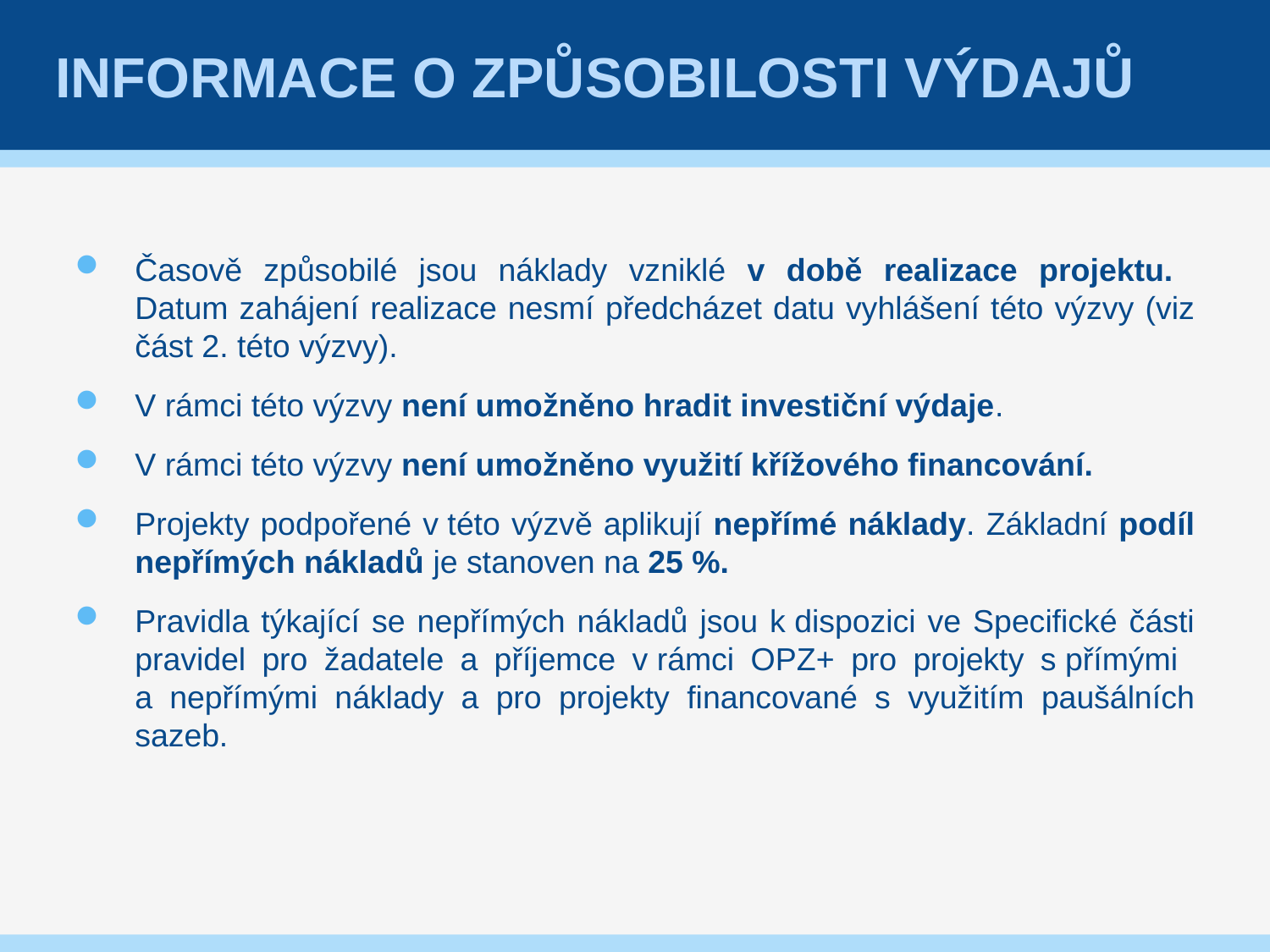

# Informace o způsobilosti výdajů
Časově způsobilé jsou náklady vzniklé v době realizace projektu.
Datum zahájení realizace nesmí předcházet datu vyhlášení této výzvy (viz část 2. této výzvy).
V rámci této výzvy není umožněno hradit investiční výdaje.
V rámci této výzvy není umožněno využití křížového financování.
Projekty podpořené v této výzvě aplikují nepřímé náklady. Základní podíl nepřímých nákladů je stanoven na 25 %.
Pravidla týkající se nepřímých nákladů jsou k dispozici ve Specifické části pravidel pro žadatele a příjemce v rámci OPZ+ pro projekty s přímými
a nepřímými náklady a pro projekty financované s využitím paušálních sazeb.